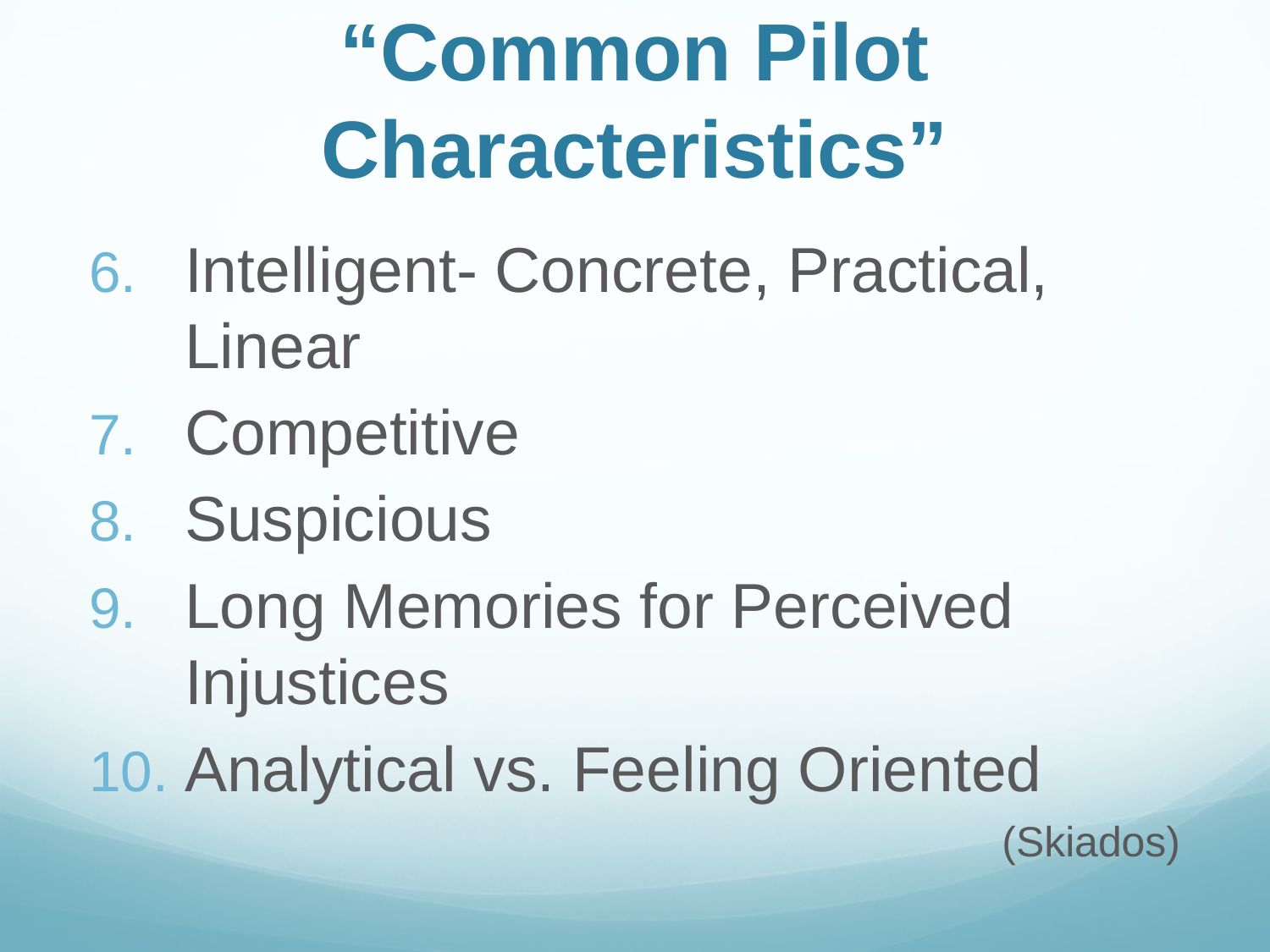

# “Common Pilot Characteristics”
Intelligent- Concrete, Practical, Linear
Competitive
Suspicious
Long Memories for Perceived Injustices
Analytical vs. Feeling Oriented
(Skiados)